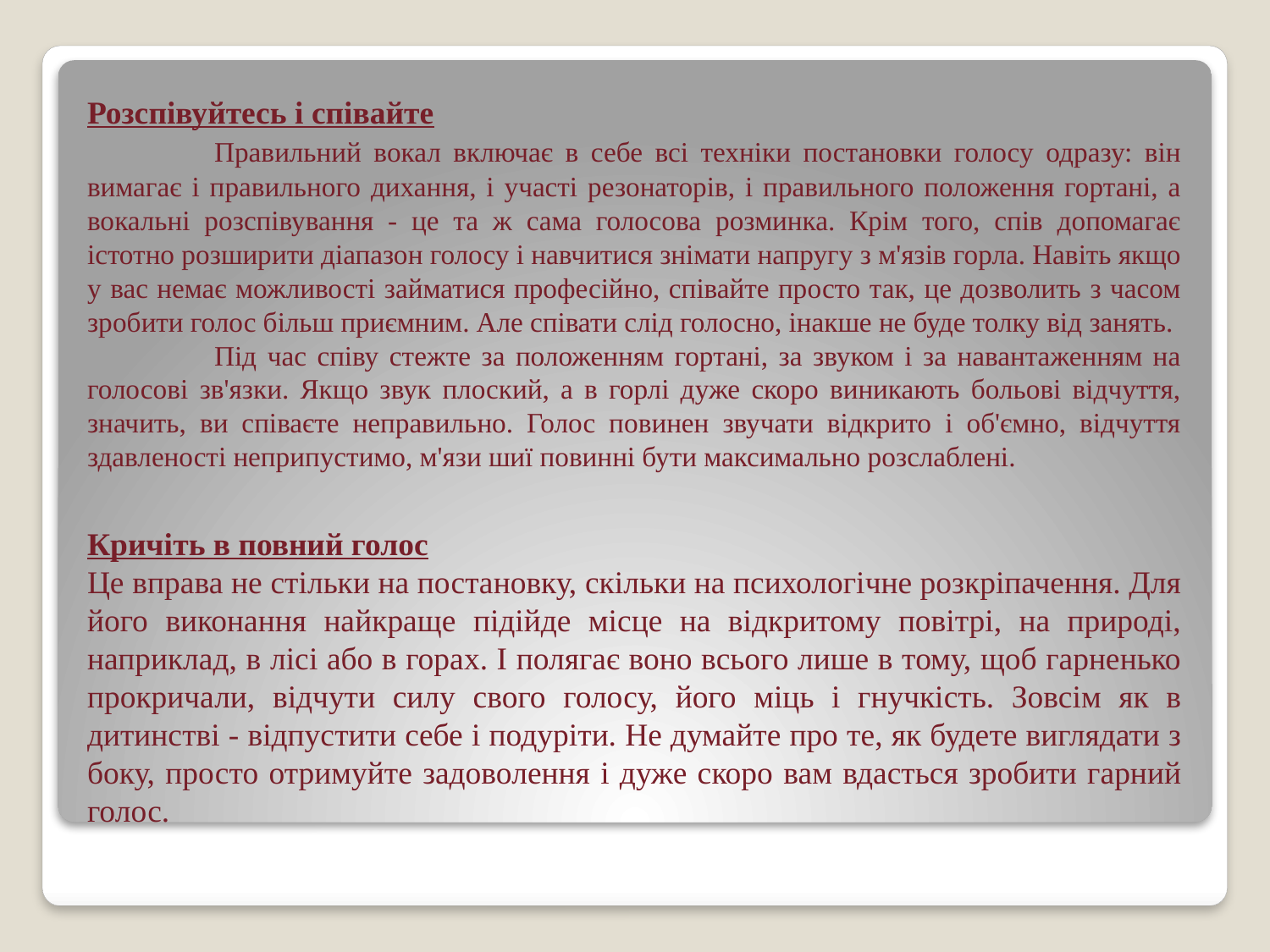

Розспівуйтесь і співайте
	Правильний вокал включає в себе всі техніки постановки голосу одразу: він вимагає і правильного дихання, і участі резонаторів, і правильного положення гортані, а вокальні розспівування - це та ж сама голосова розминка. Крім того, спів допомагає істотно розширити діапазон голосу і навчитися знімати напругу з м'язів горла. Навіть якщо у вас немає можливості займатися професійно, співайте просто так, це дозволить з часом зробити голос більш приємним. Але співати слід голосно, інакше не буде толку від занять.
	Під час співу стежте за положенням гортані, за звуком і за навантаженням на голосові зв'язки. Якщо звук плоский, а в горлі дуже скоро виникають больові відчуття, значить, ви співаєте неправильно. Голос повинен звучати відкрито і об'ємно, відчуття здавленості неприпустимо, м'язи шиї повинні бути максимально розслаблені.
Кричіть в повний голос
Це вправа не стільки на постановку, скільки на психологічне розкріпачення. Для його виконання найкраще підійде місце на відкритому повітрі, на природі, наприклад, в лісі або в горах. І полягає воно всього лише в тому, щоб гарненько прокричали, відчути силу свого голосу, його міць і гнучкість. Зовсім як в дитинстві - відпустити себе і подуріти. Не думайте про те, як будете виглядати з боку, просто отримуйте задоволення і дуже скоро вам вдасться зробити гарний голос.